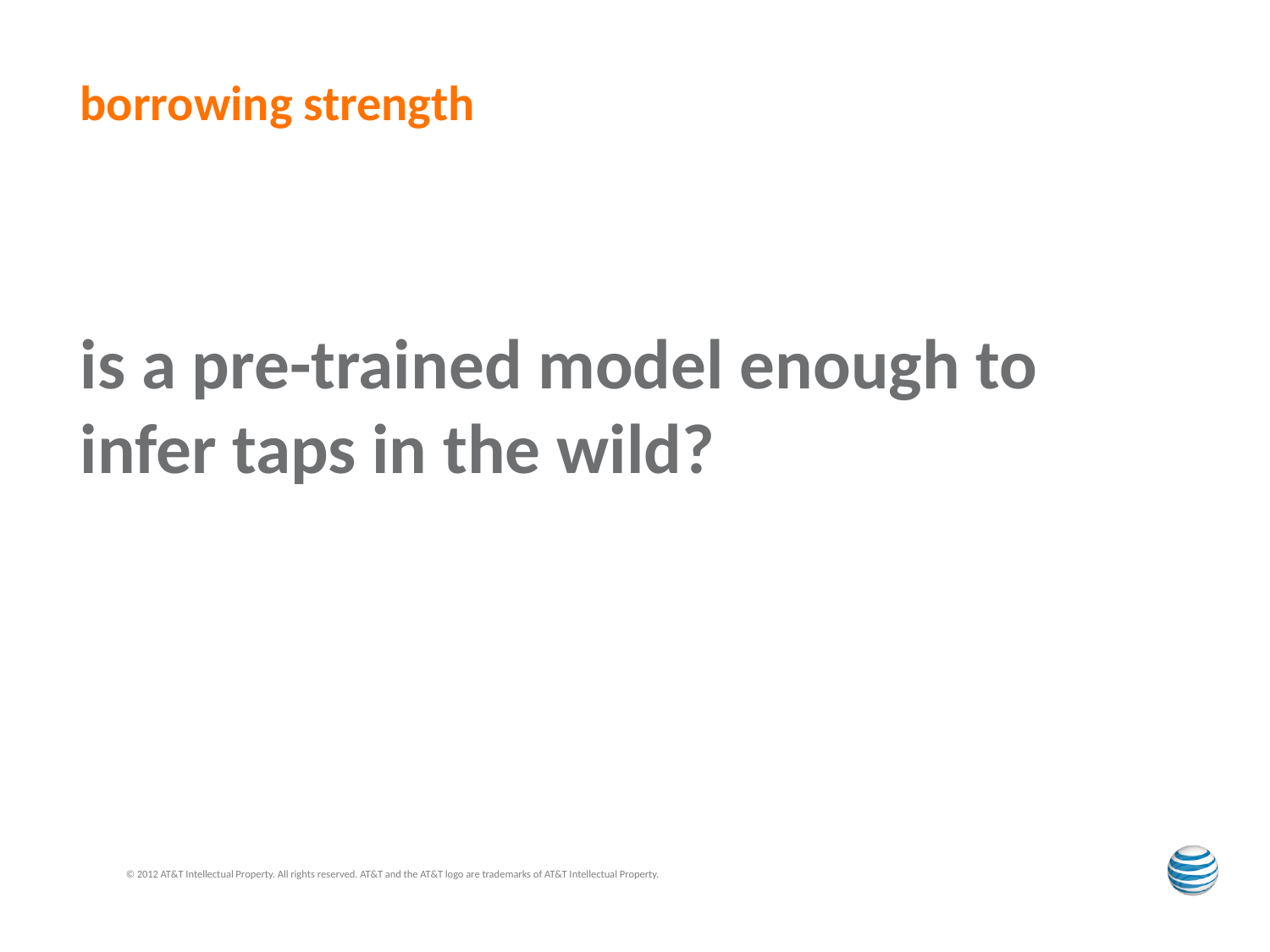

# borrowing strength

is a pre-trained model enough to infer taps in the wild?
© 2012 AT&T Intellectual Property. All rights reserved. AT&T and the AT&T logo are trademarks of AT&T Intellectual Property.